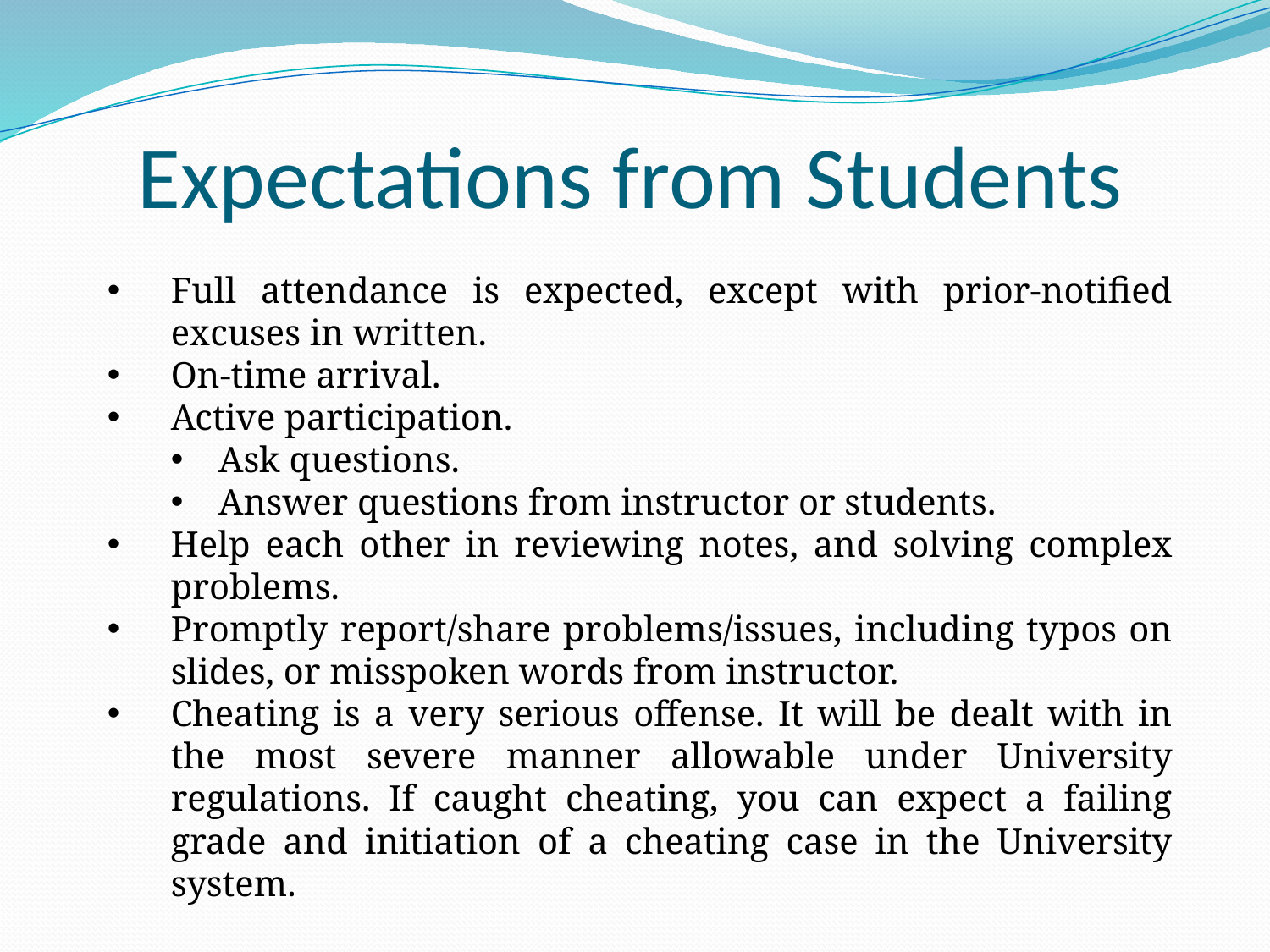

# Expectations from Students
Full attendance is expected, except with prior-notified excuses in written.
On-time arrival.
Active participation.
Ask questions.
Answer questions from instructor or students.
Help each other in reviewing notes, and solving complex problems.
Promptly report/share problems/issues, including typos on slides, or misspoken words from instructor.
Cheating is a very serious offense. It will be dealt with in the most severe manner allowable under University regulations. If caught cheating, you can expect a failing grade and initiation of a cheating case in the University system.